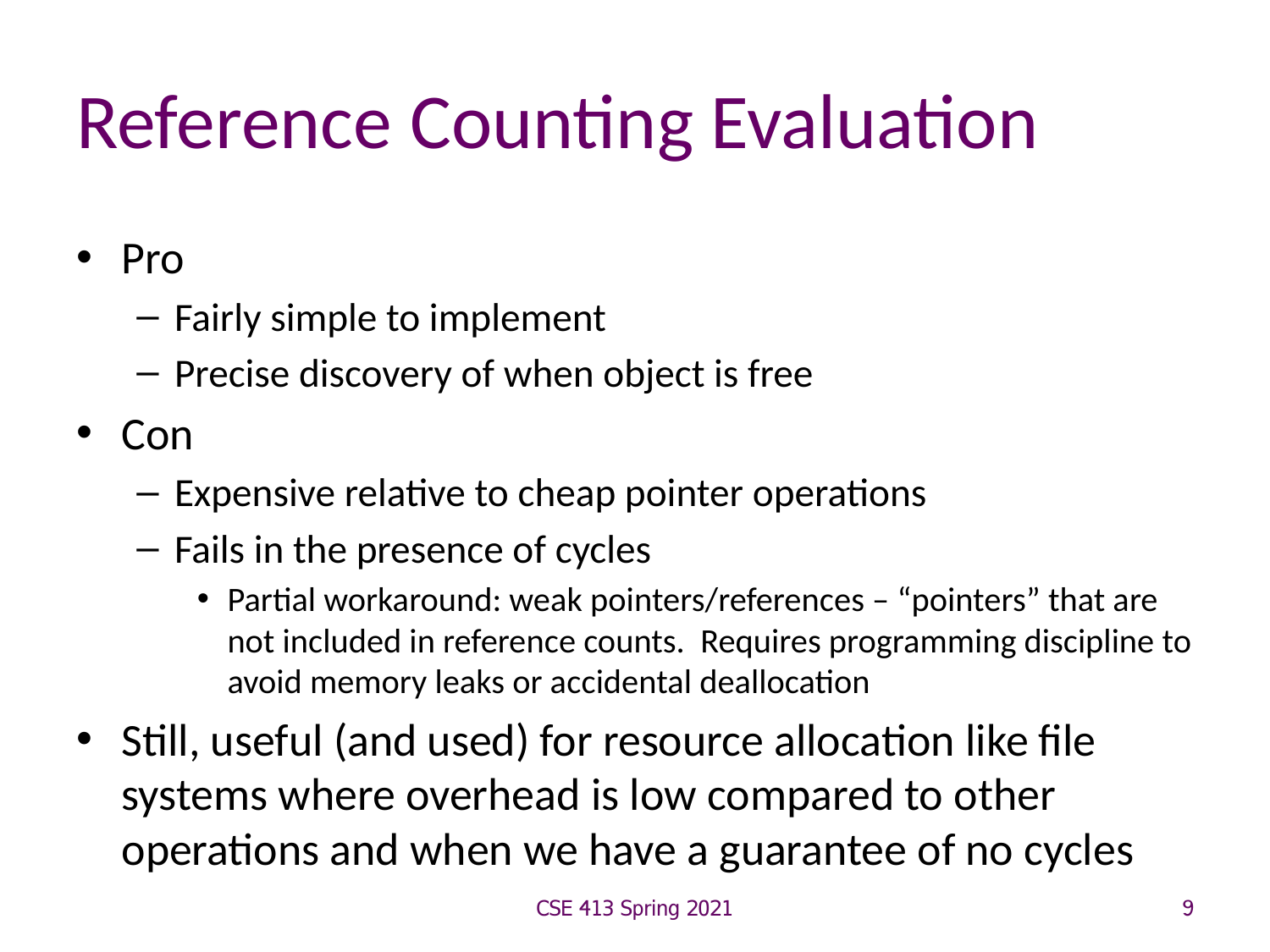

# Reference Counting Evaluation
Pro
Fairly simple to implement
Precise discovery of when object is free
Con
Expensive relative to cheap pointer operations
Fails in the presence of cycles
Partial workaround: weak pointers/references – “pointers” that are not included in reference counts.  Requires programming discipline to avoid memory leaks or accidental deallocation
Still, useful (and used) for resource allocation like file systems where overhead is low compared to other operations and when we have a guarantee of no cycles

CSE 413 Spring 2021
9